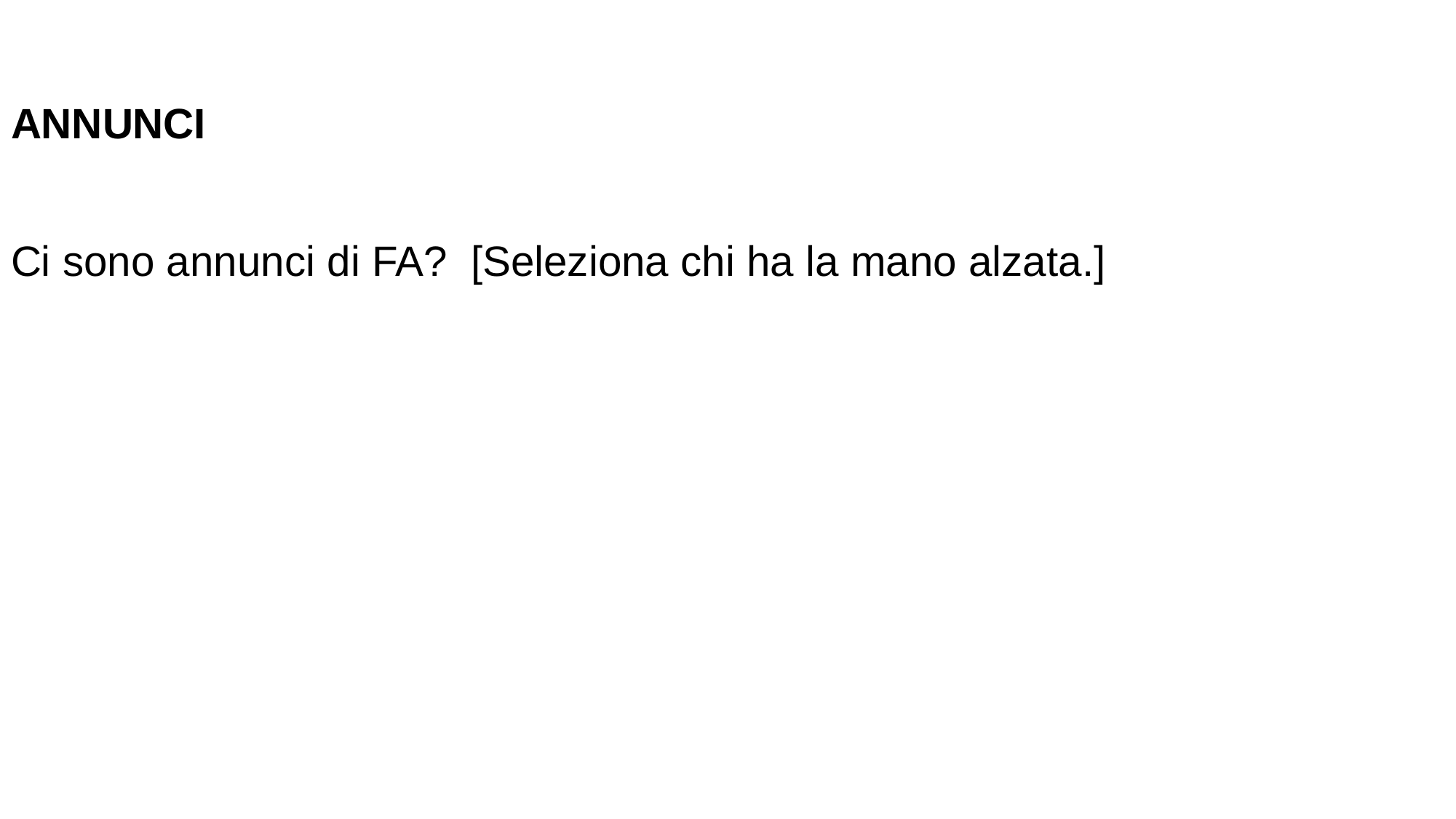

ANNUNCI

Ci sono annunci di FA?  [Seleziona chi ha la mano alzata.]